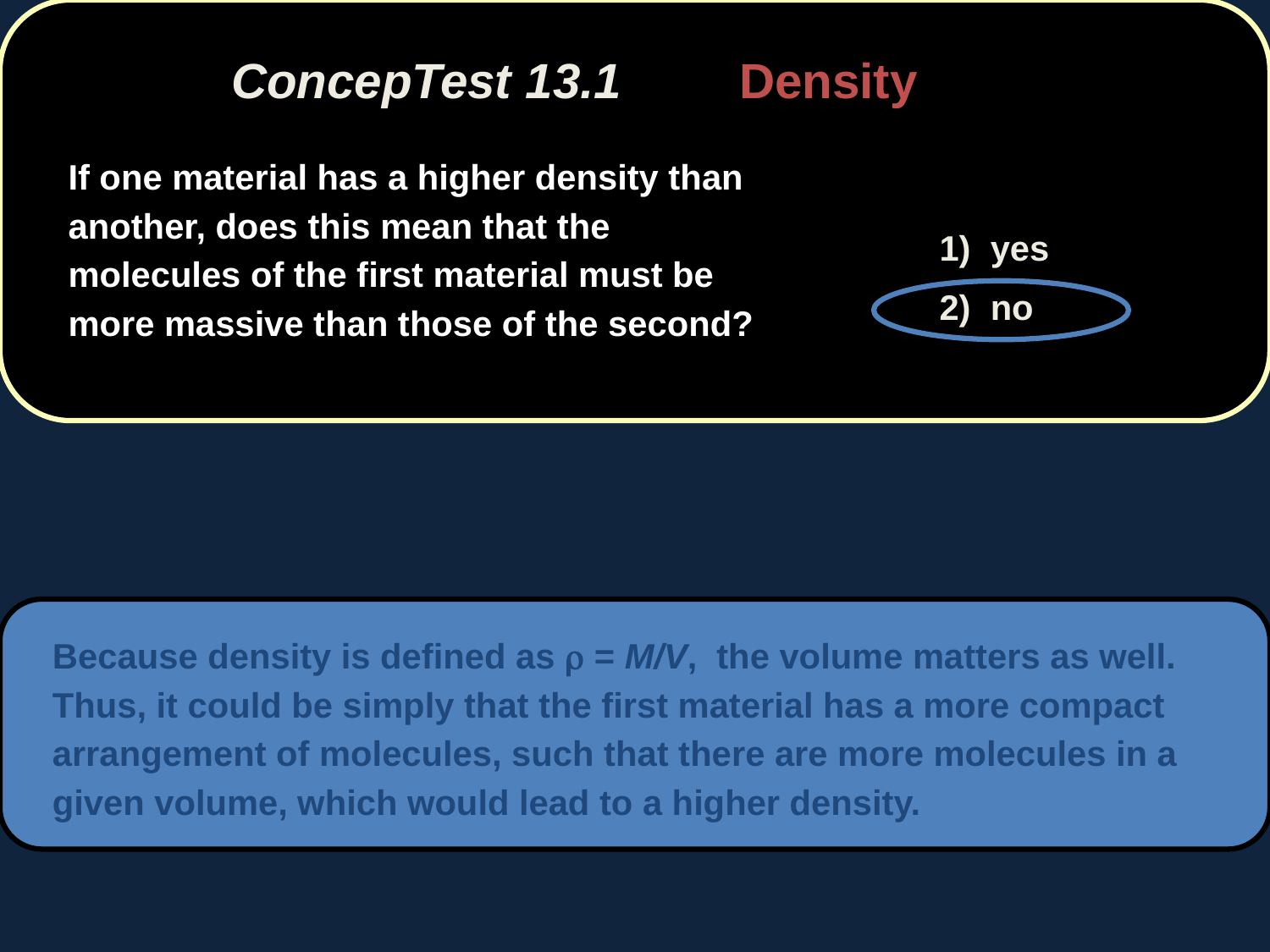

ConcepTest 13.1 	Density
	If one material has a higher density than another, does this mean that the molecules of the first material must be more massive than those of the second?
	1)  yes
	2)  no

	Because density is defined as ρ = M/V,  the volume matters as well.  Thus, it could be simply that the first material has a more compact arrangement of molecules, such that there are more molecules in a given volume, which would lead to a higher density.